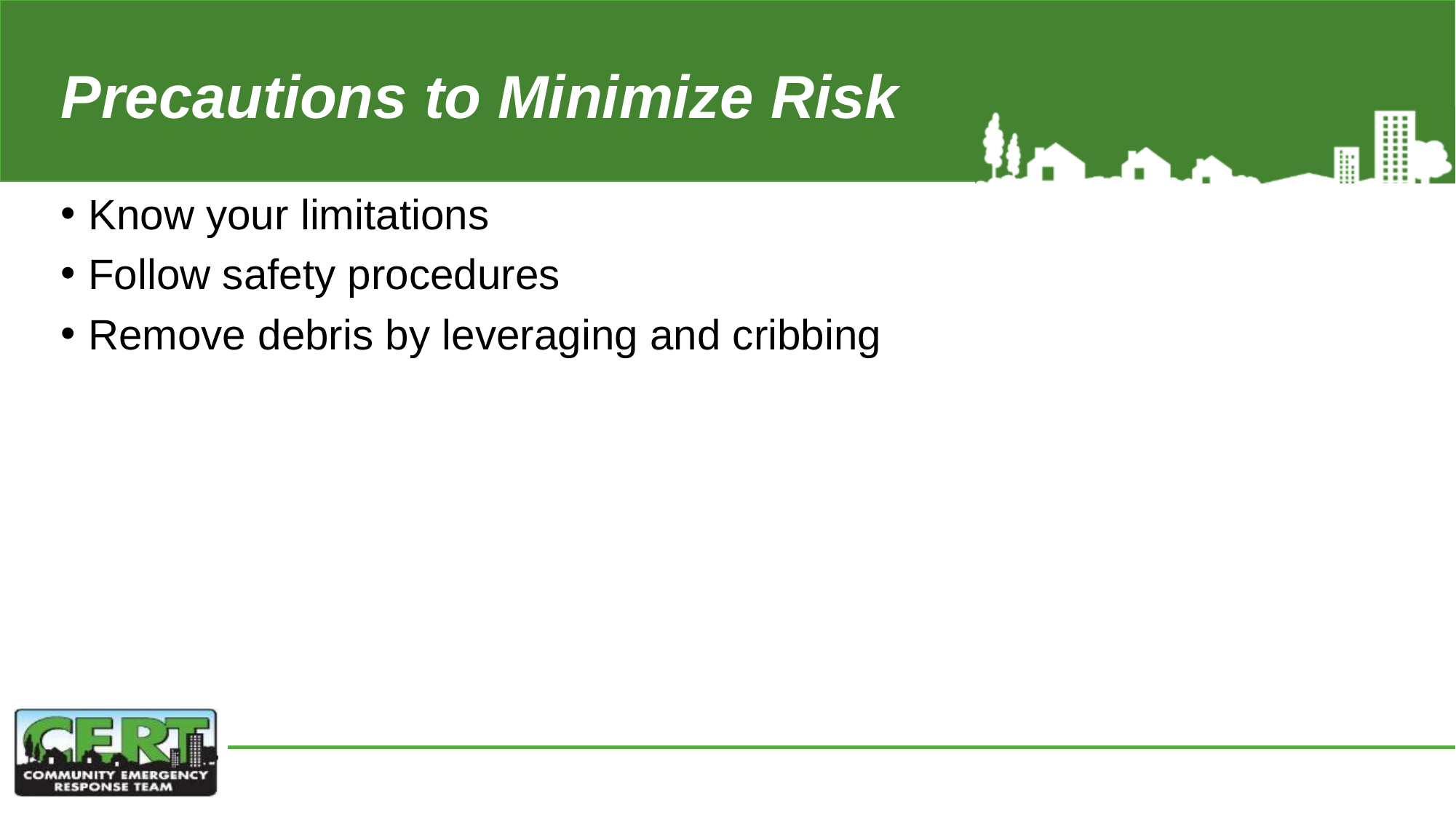

# Precautions to Minimize Risk
Know your limitations
Follow safety procedures
Remove debris by leveraging and cribbing